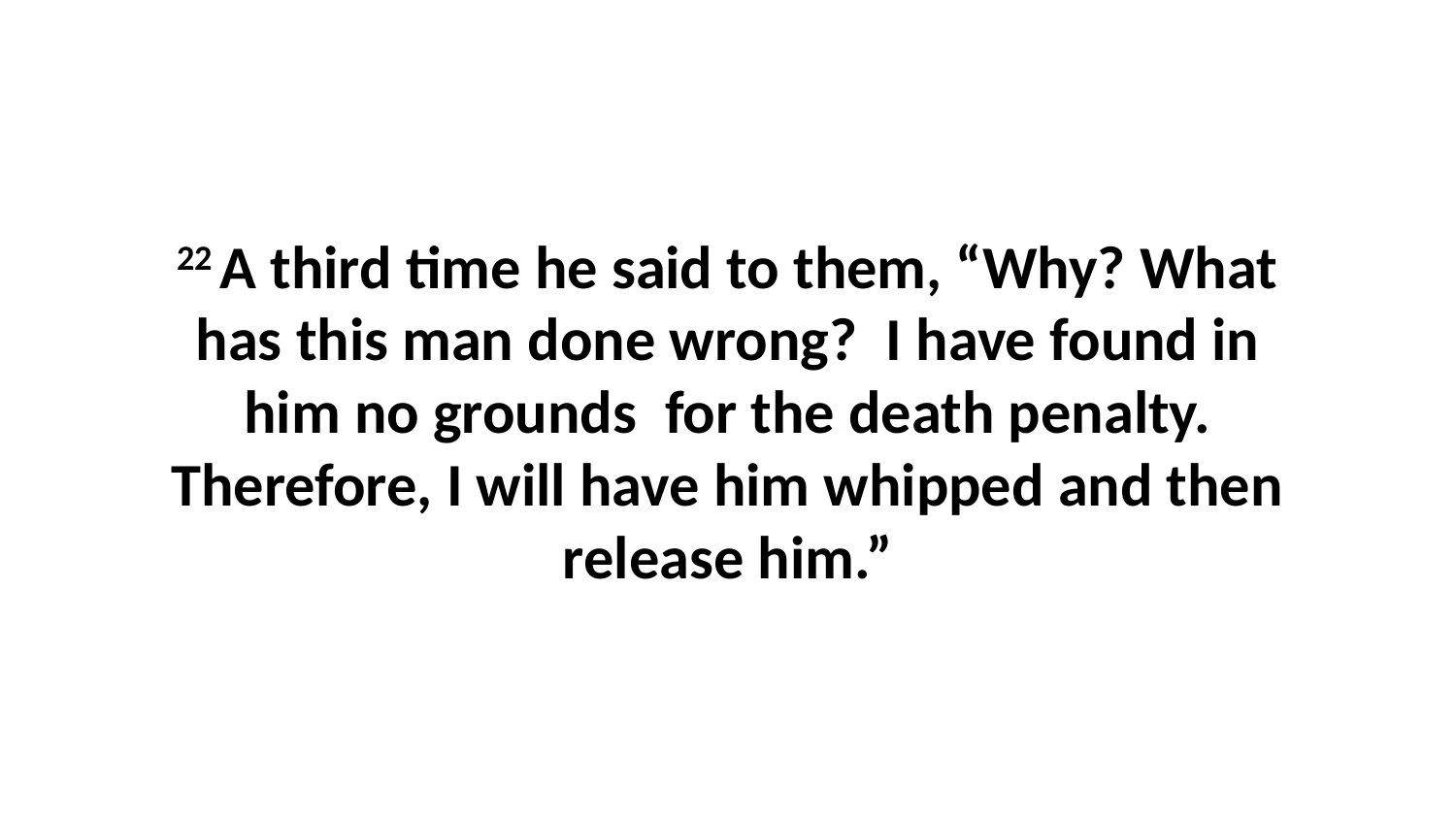

22 A third time he said to them, “Why? What has this man done wrong?  I have found in him no grounds  for the death penalty. Therefore, I will have him whipped and then release him.”